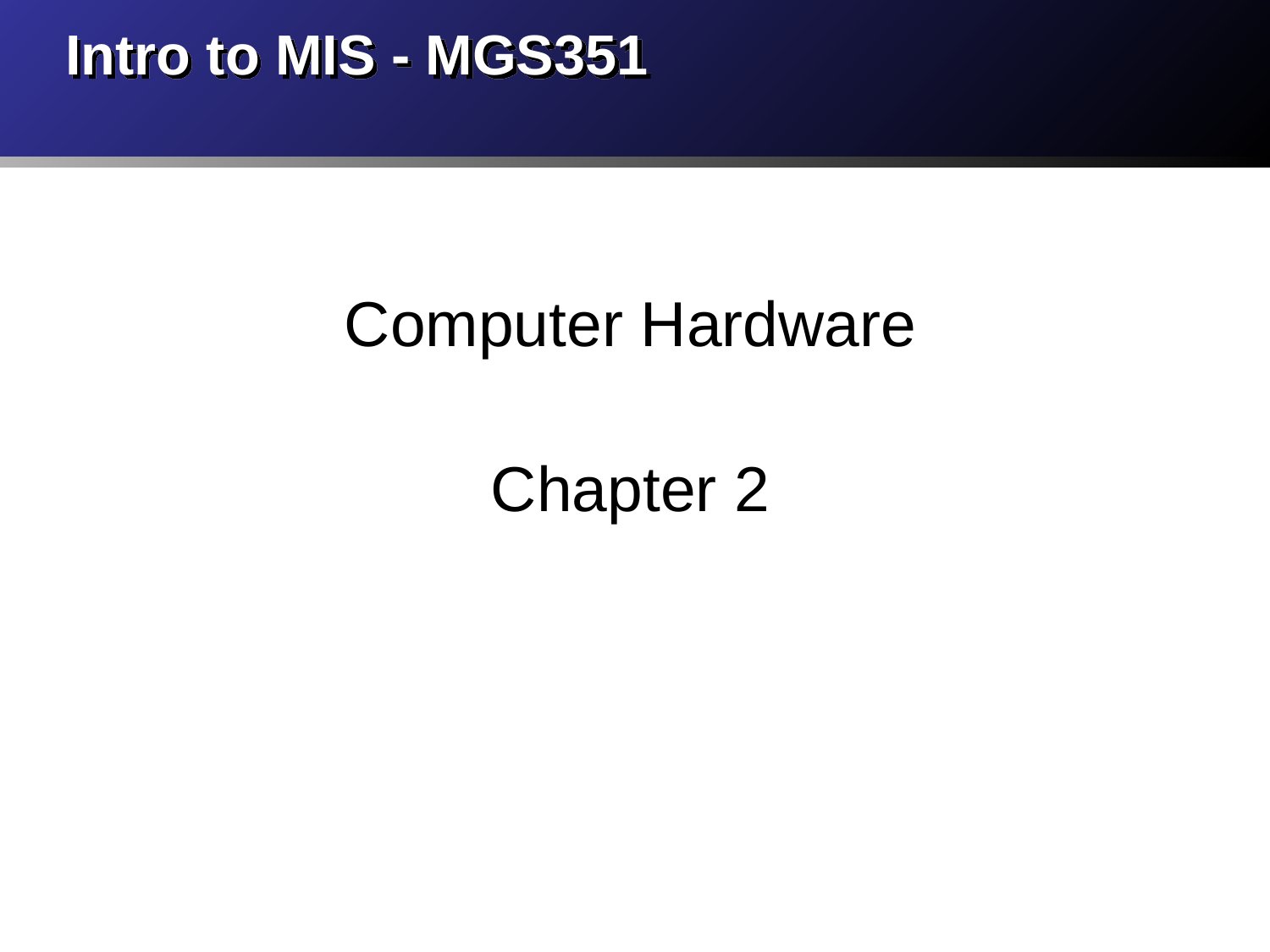

# Intro to MIS - MGS351

Computer Hardware

Chapter 2